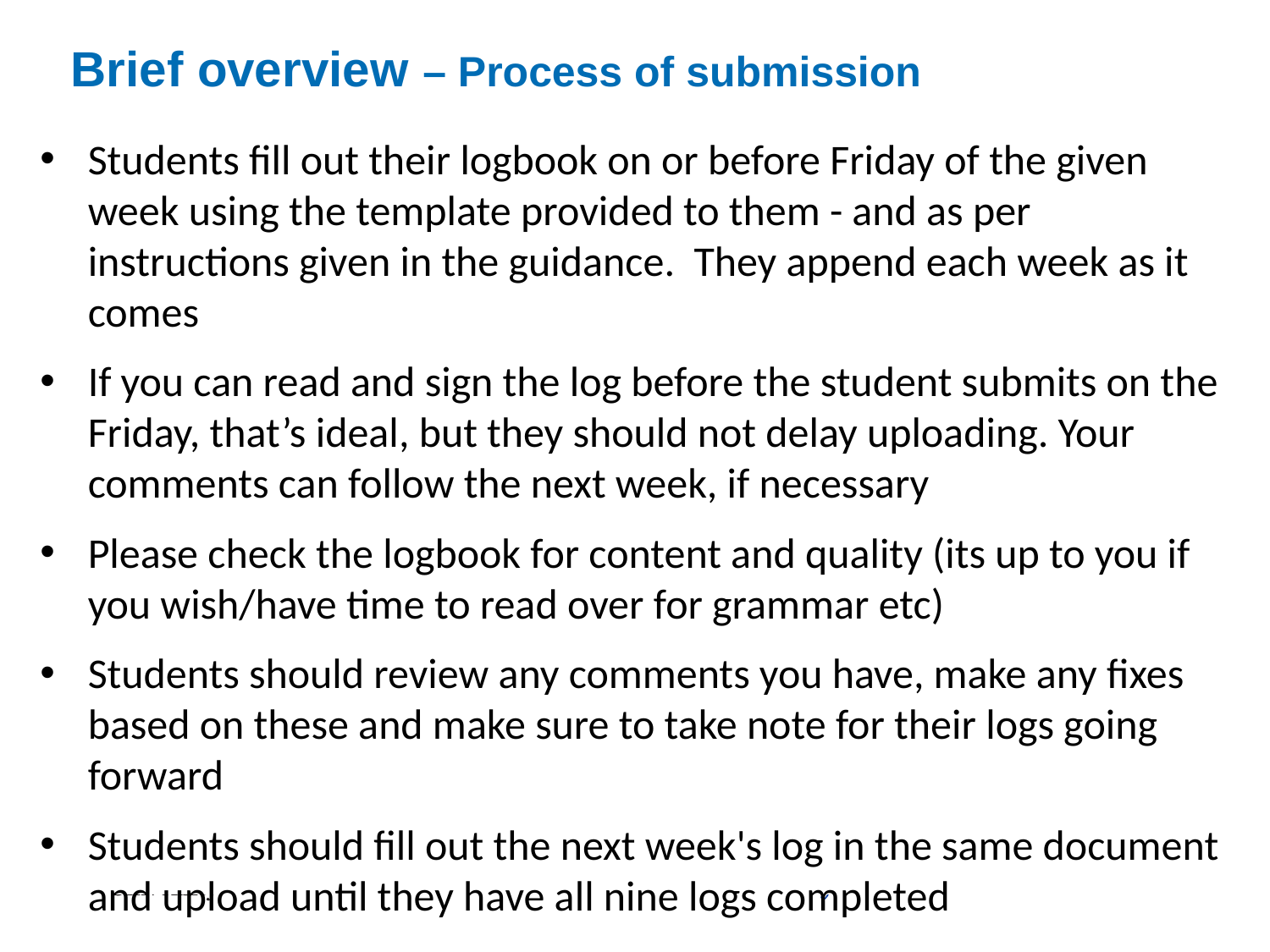

# Brief overview – Process of submission
Students fill out their logbook on or before Friday of the given week using the template provided to them - and as per instructions given in the guidance.  They append each week as it comes
If you can read and sign the log before the student submits on the Friday, that’s ideal, but they should not delay uploading. Your comments can follow the next week, if necessary
Please check the logbook for content and quality (its up to you if you wish/have time to read over for grammar etc)
Students should review any comments you have, make any fixes based on these and make sure to take note for their logs going forward
Students should fill out the next week's log in the same document and upload until they have all nine logs completed